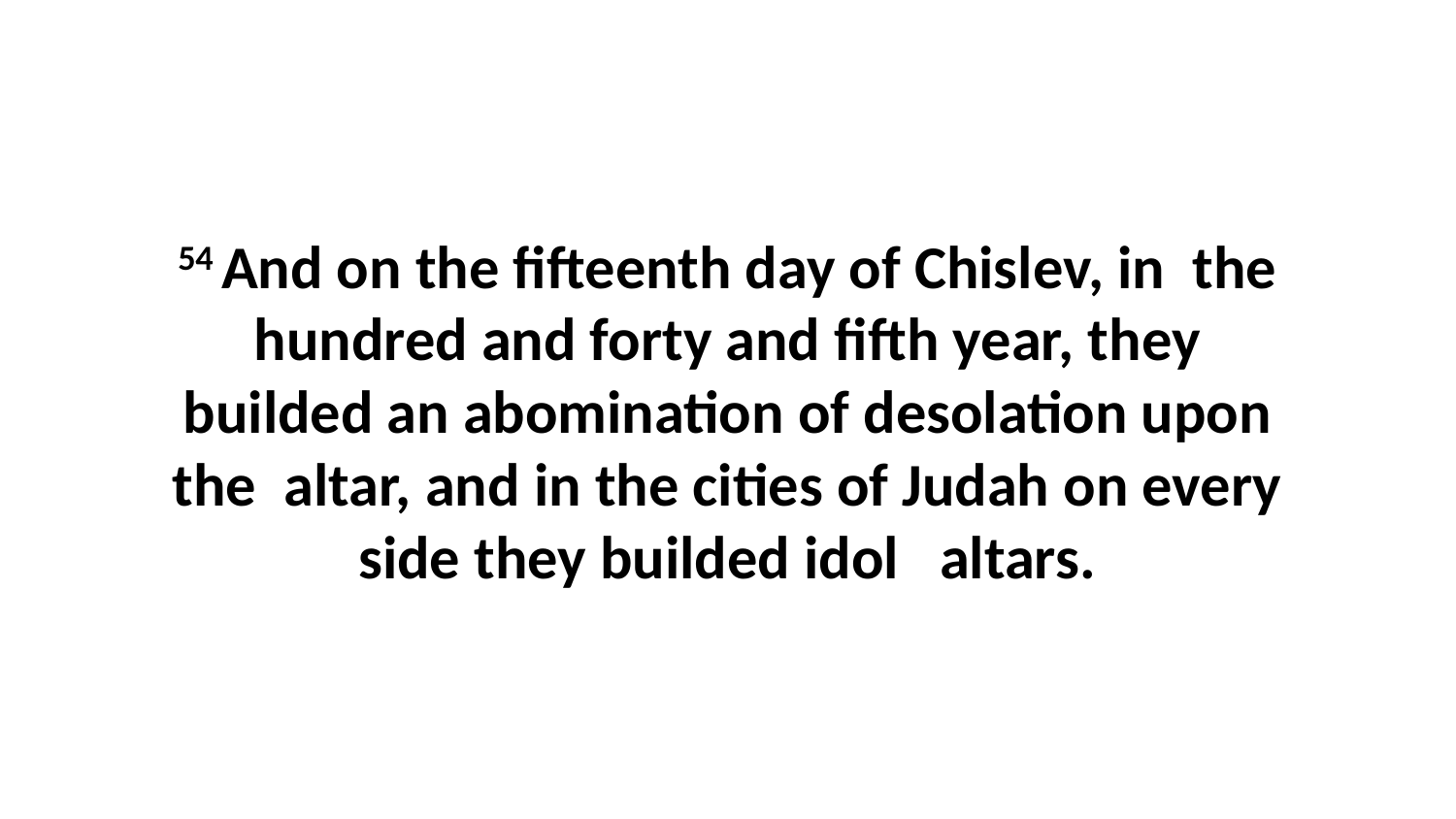

54 And on the fifteenth day of Chislev, in  the hundred and forty and fifth year, they builded an abomination of desolation upon the  altar, and in the cities of Judah on every side they builded idol   altars.